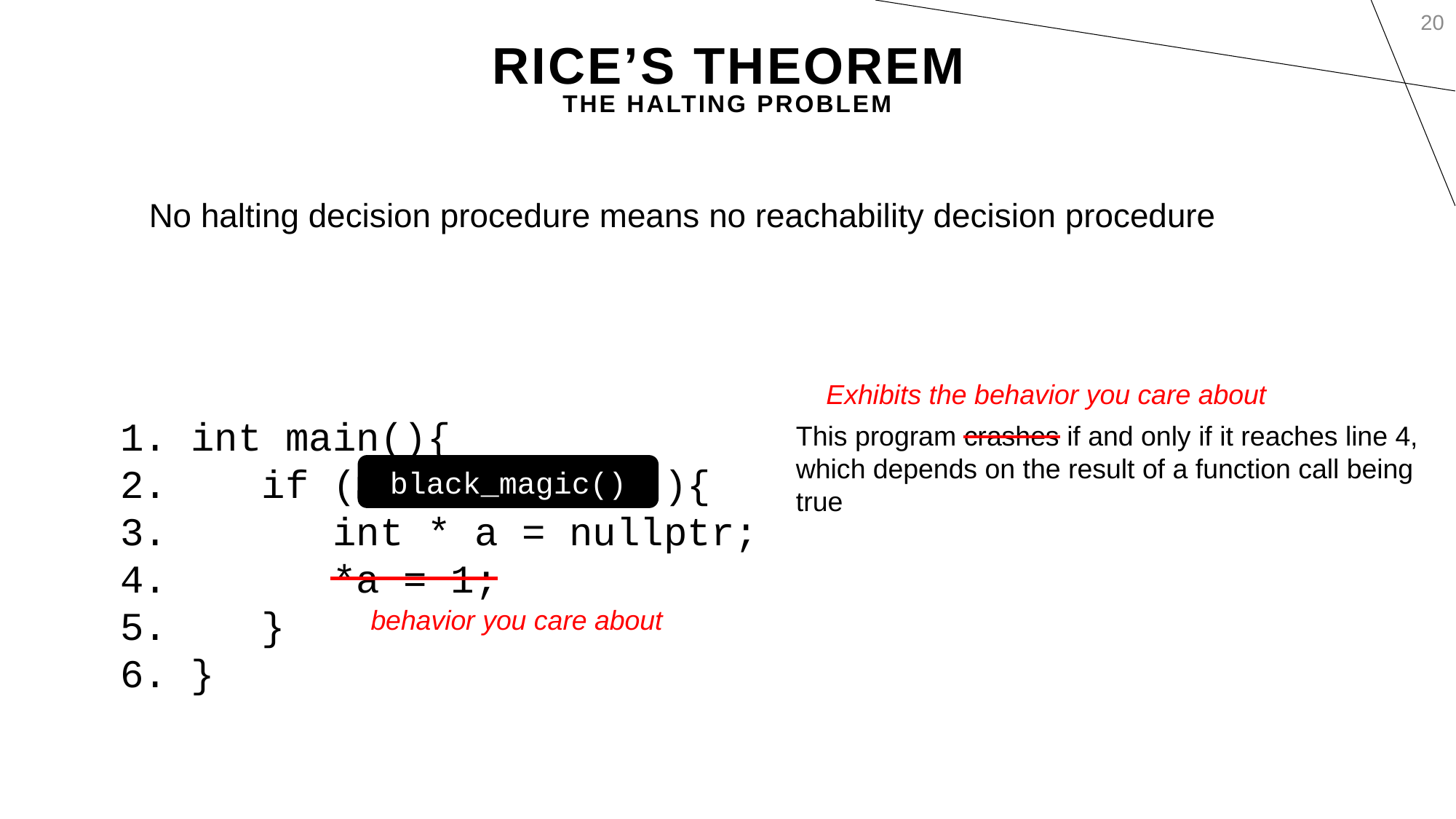

20
# Rice’s Theorem
The Halting Problem
No halting decision procedure means no reachability decision procedure

1. int main(){
2.    if (my_function()){
3.       int * a = nullptr;
4.       *a = 1;
5.    }
6. }
Exhibits the behavior you care about
This program crashes if and only if it reaches line 4,
which depends on the result of a function call being
true
black_magic()
behavior you care about